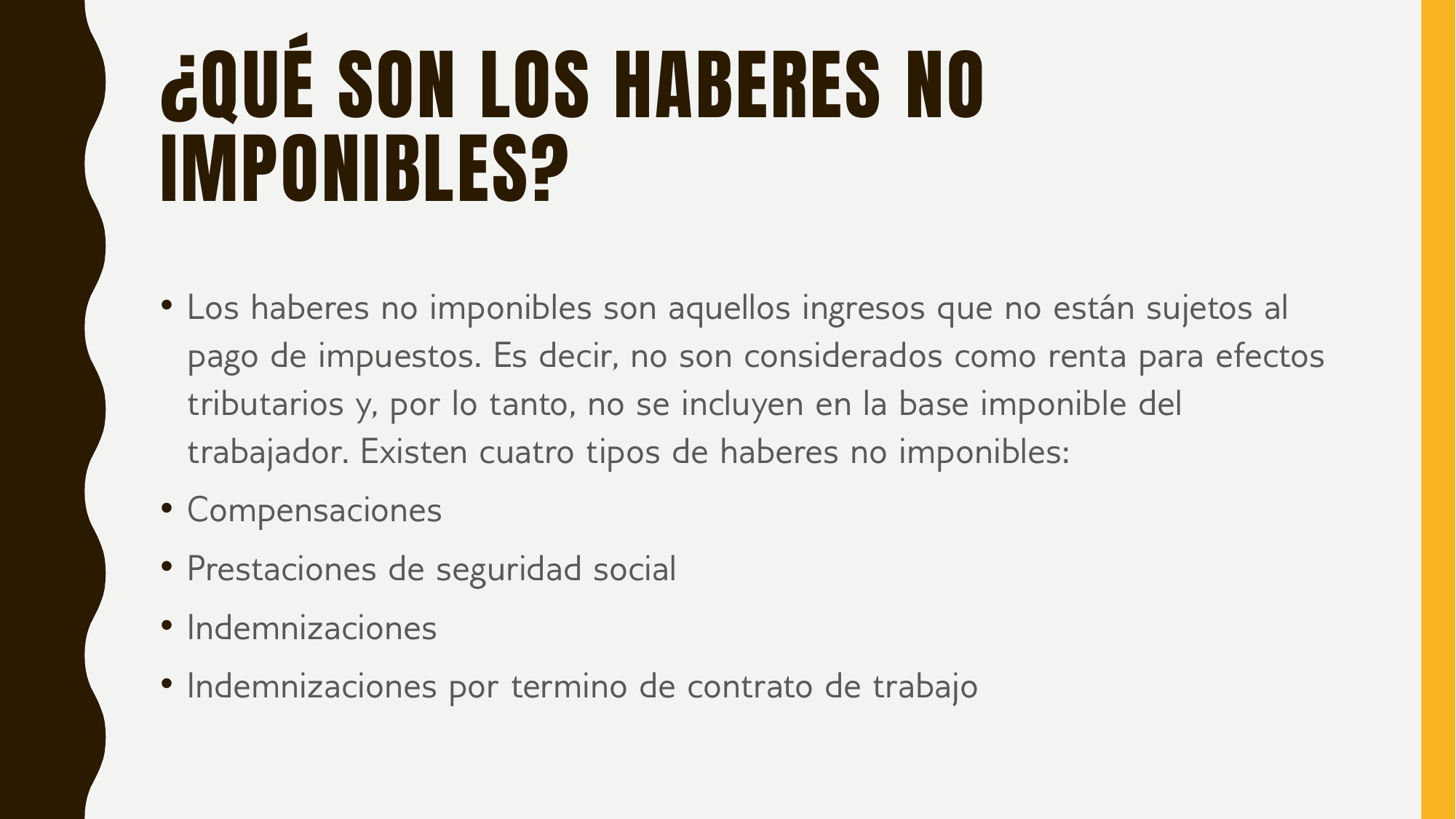

# ¿qué son los haberes no imponibles?
Los haberes no imponibles son aquellos ingresos que no están sujetos al pago de impuestos. Es decir, no son considerados como renta para efectos tributarios y, por lo tanto, no se incluyen en la base imponible del trabajador. Existen cuatro tipos de haberes no imponibles:
Compensaciones
Prestaciones de seguridad social
Indemnizaciones
Indemnizaciones por termino de contrato de trabajo